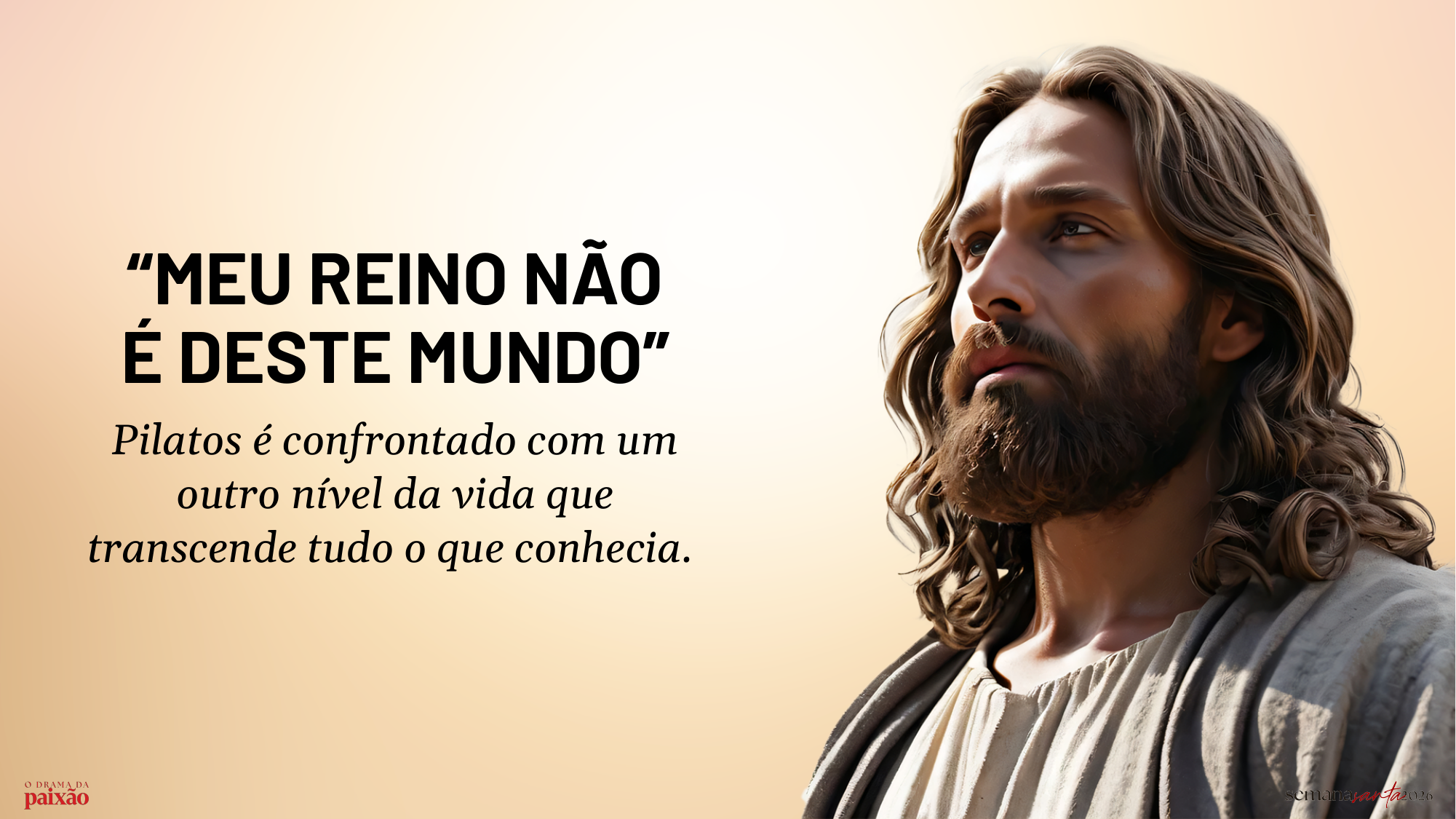

“MEU REINO NÃO
É DESTE MUNDO”
Pilatos é confrontado com um outro nível da vida que transcende tudo o que conhecia.